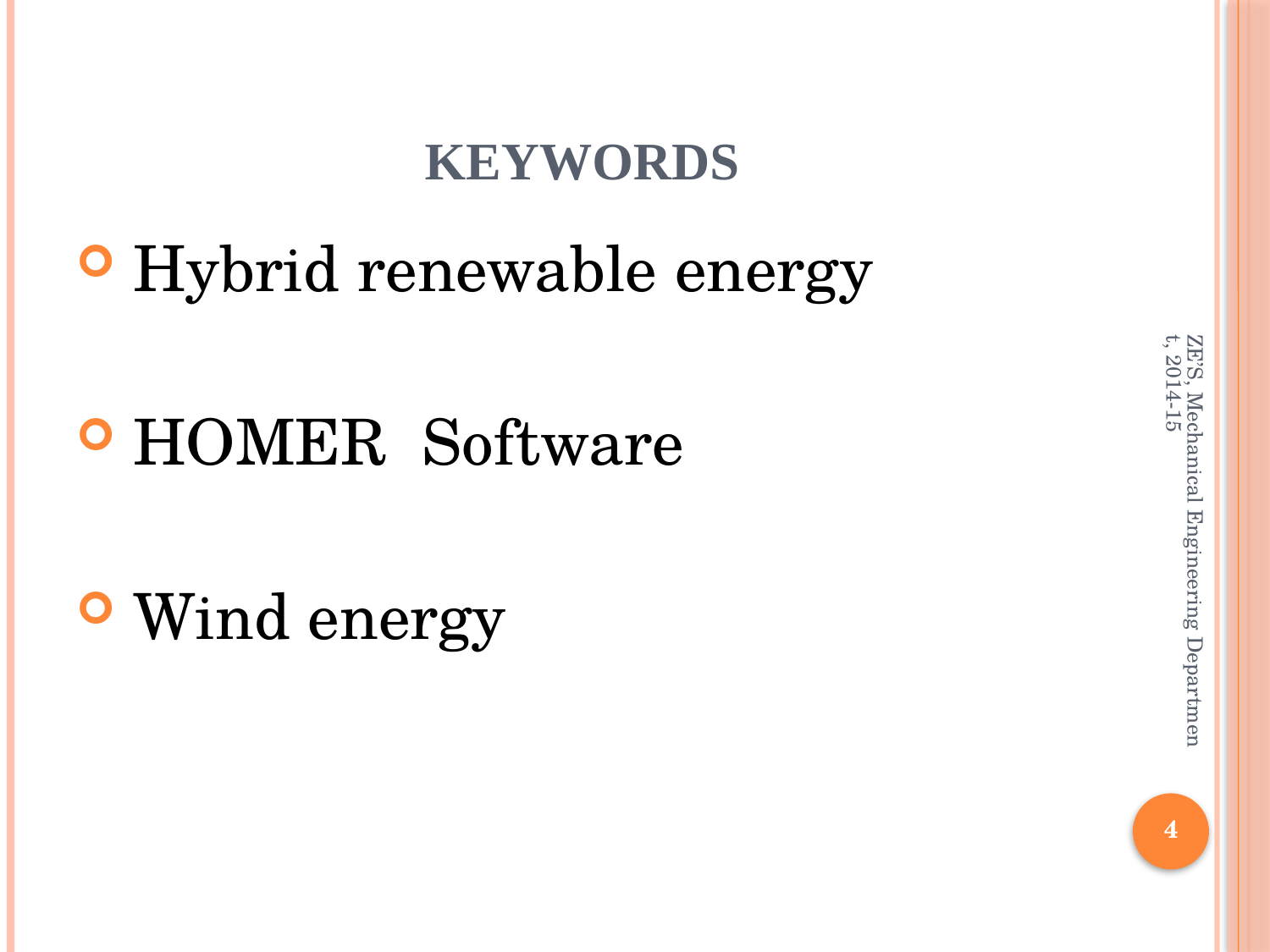

# KEYWORDS
 Hybrid renewable energy

 HOMER  Software

 Wind energy
ZE’S, Mechanical Engineering Department, 2014-15
4